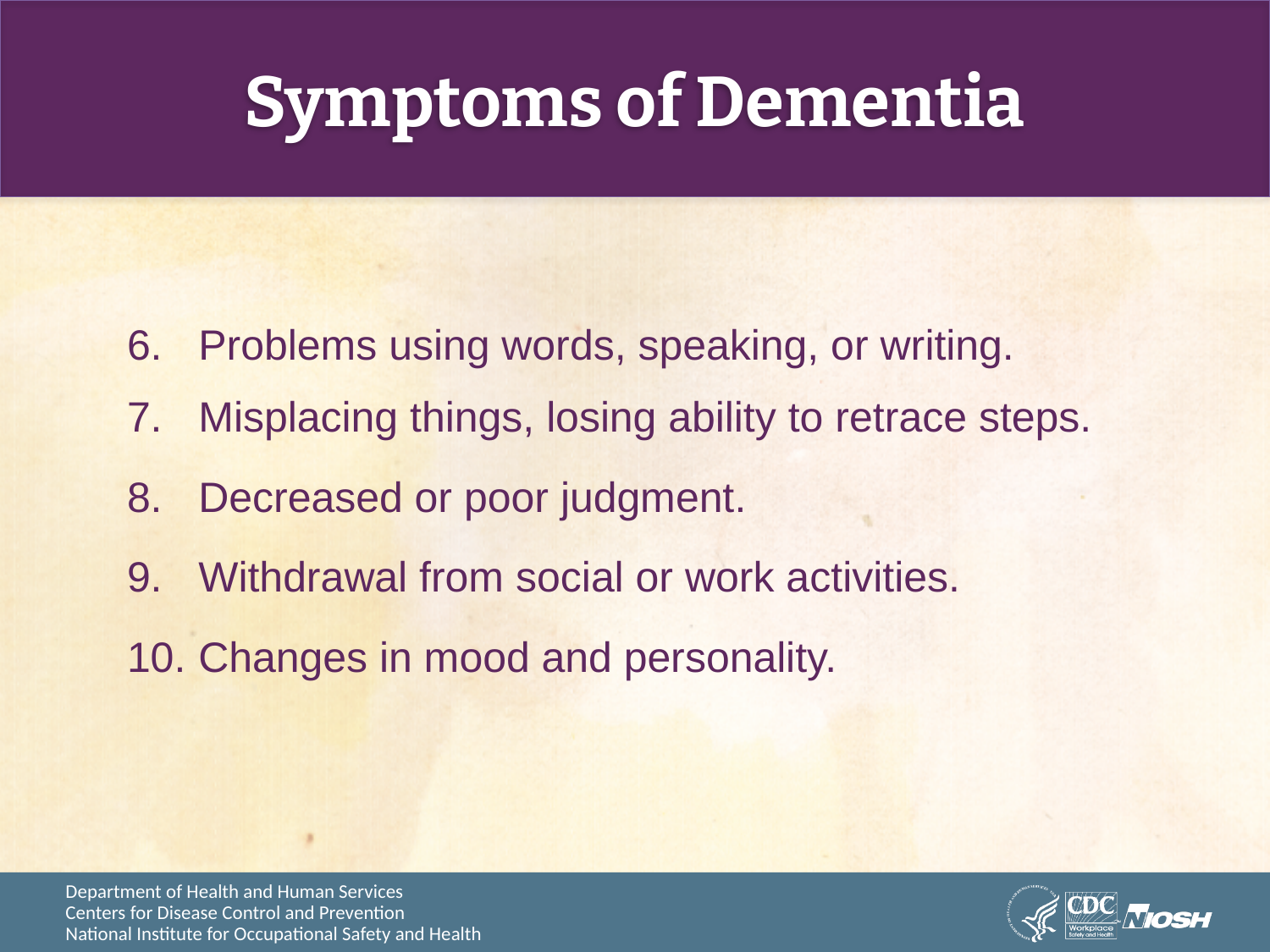

# Symptoms of Dementia
Problems using words, speaking, or writing.
Misplacing things, losing ability to retrace steps.
Decreased or poor judgment.
Withdrawal from social or work activities.
Changes in mood and personality.